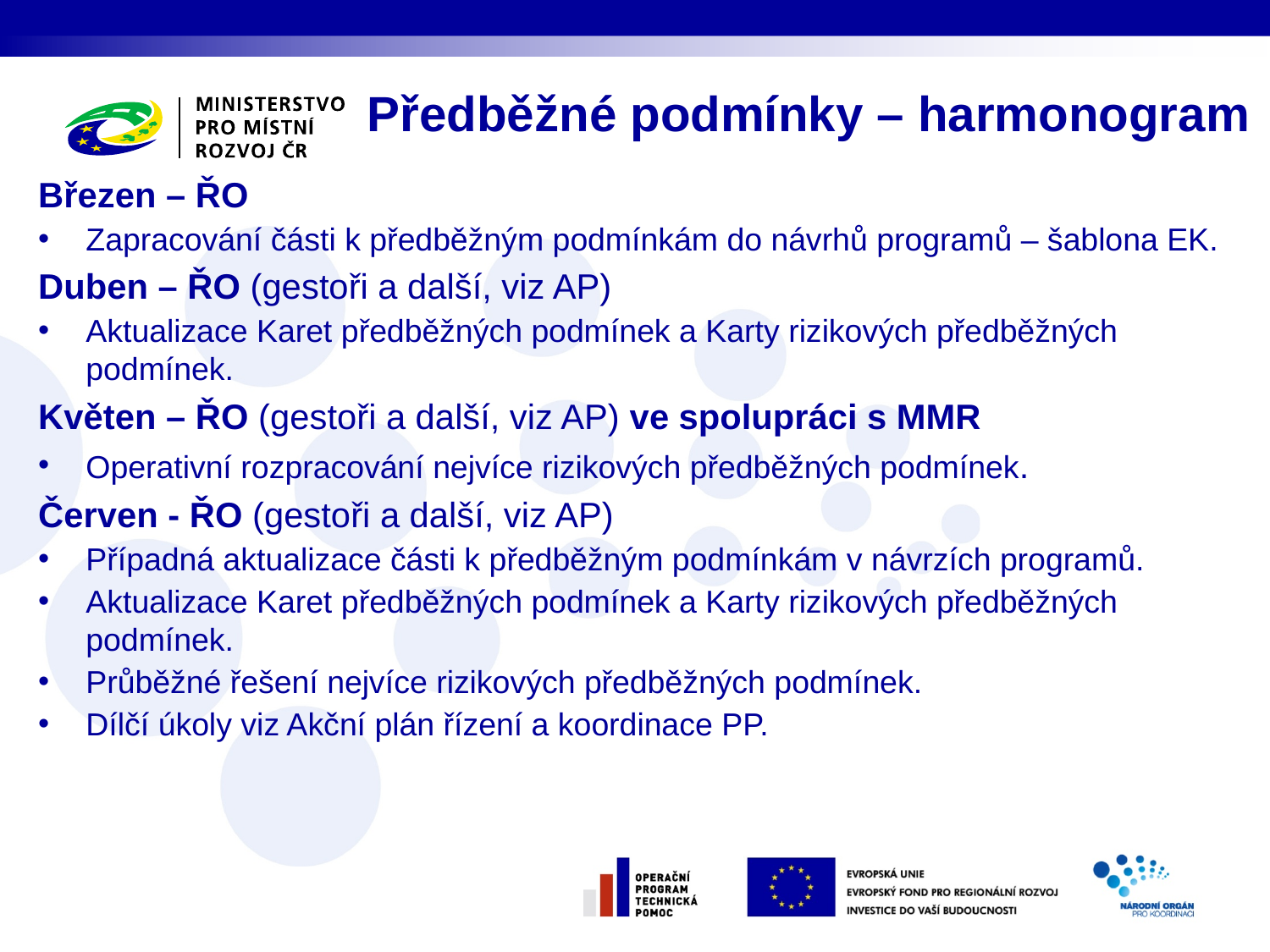

Předběžné podmínky – harmonogram
Březen – ŘO
Zapracování části k předběžným podmínkám do návrhů programů – šablona EK.
Duben – ŘO (gestoři a další, viz AP)
Aktualizace Karet předběžných podmínek a Karty rizikových předběžných podmínek.
Květen – ŘO (gestoři a další, viz AP) ve spolupráci s MMR
Operativní rozpracování nejvíce rizikových předběžných podmínek.
Červen - ŘO (gestoři a další, viz AP)
Případná aktualizace části k předběžným podmínkám v návrzích programů.
Aktualizace Karet předběžných podmínek a Karty rizikových předběžných podmínek.
Průběžné řešení nejvíce rizikových předběžných podmínek.
Dílčí úkoly viz Akční plán řízení a koordinace PP.